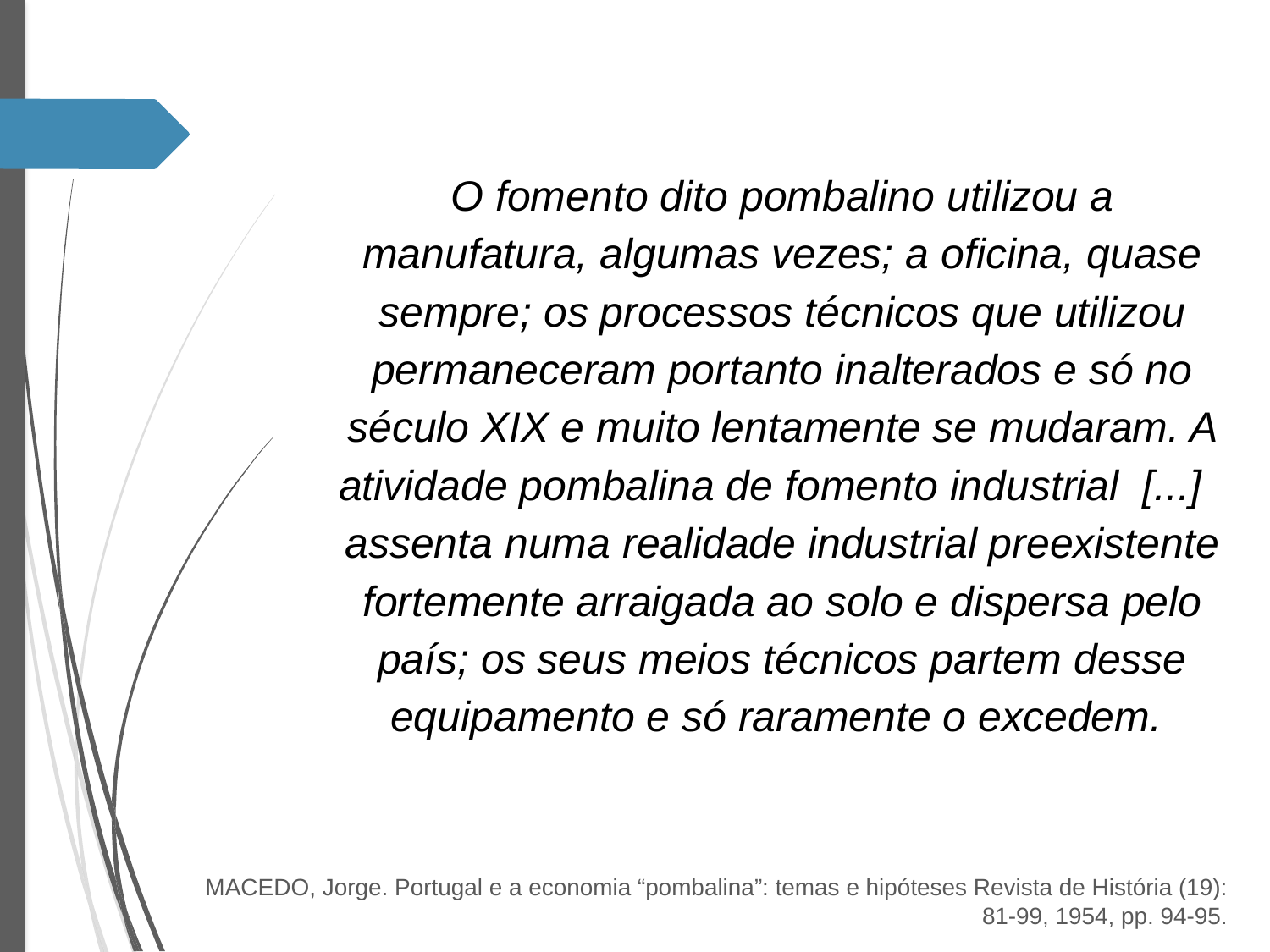

O fomento dito pombalino utilizou a manufatura, algumas vezes; a oficina, quase sempre; os processos técnicos que utilizou permaneceram portanto inalterados e só no século XIX e muito lentamente se mudaram. A atividade pombalina de fomento industrial  [...]   assenta numa realidade industrial preexistente fortemente arraigada ao solo e dispersa pelo país; os seus meios técnicos partem desse equipamento e só raramente o excedem.
MACEDO, Jorge. Portugal e a economia “pombalina”: temas e hipóteses Revista de História (19): 81-99, 1954, pp. 94-95.